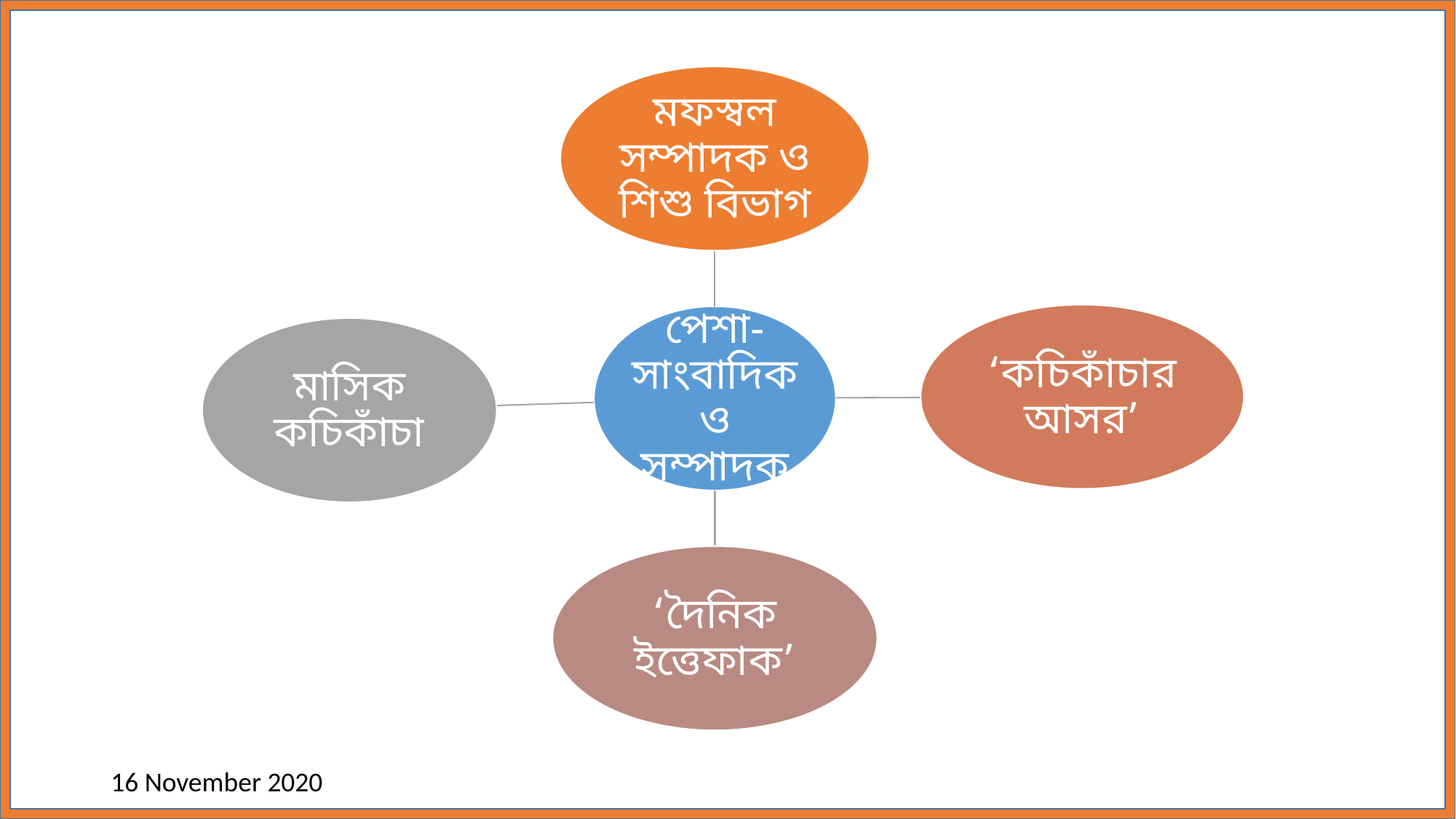

পেশা-সাংবাদিক ও সম্পাদক

মফস্বল সম্পাদক ও শিশু বিভাগ

‘কচিকাঁচার আসর’

‘দৈনিক ইত্তেফাক’

মাসিক কচিকাঁচা
16 November 2020